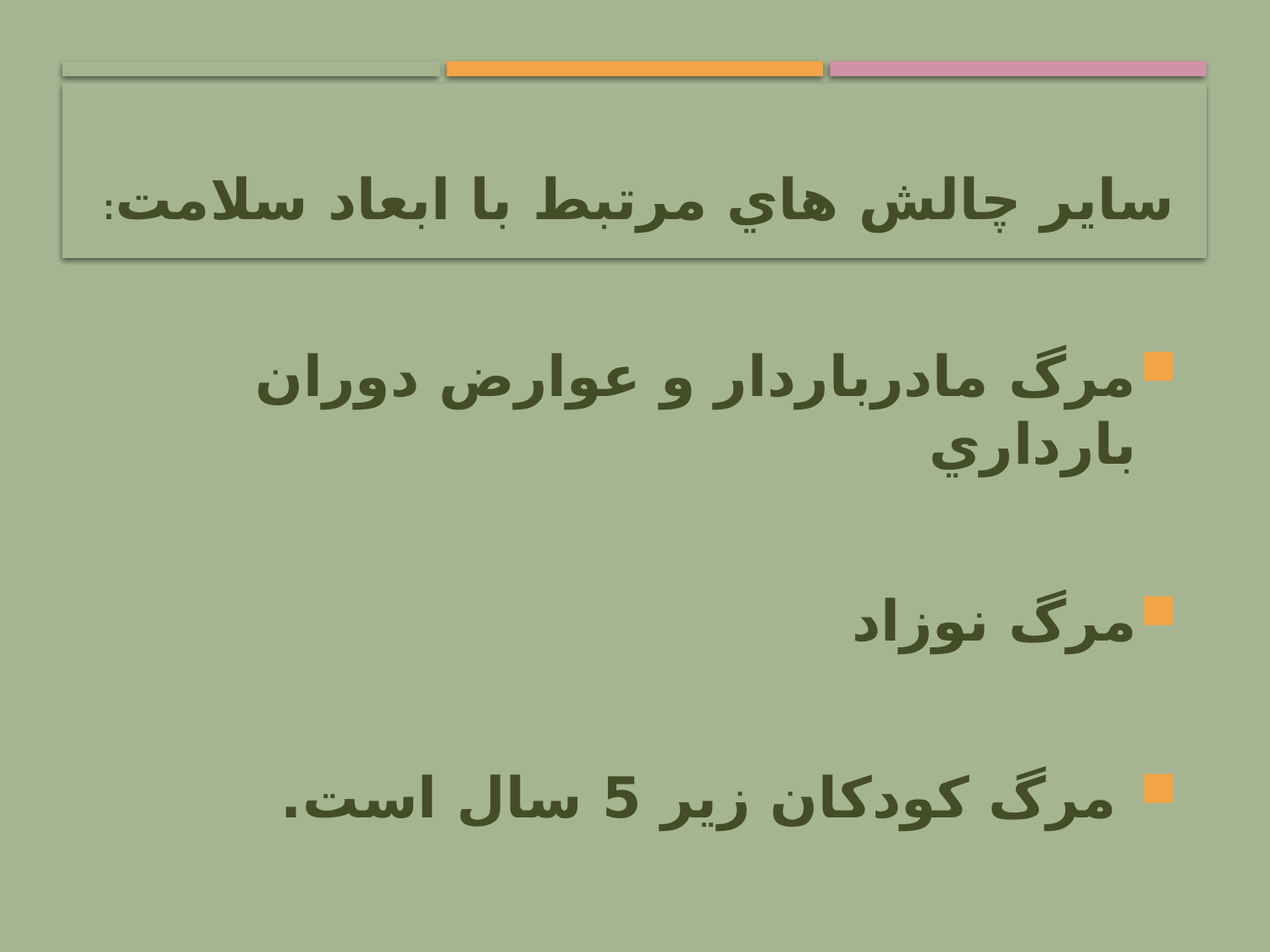

:ساير چالش هاي مرتبط با ابعاد سلامت

مرگ مادرباردار و عوارض دوران بارداري

مرگ نوزاد

 مرگ كودكان زير 5 سال است.